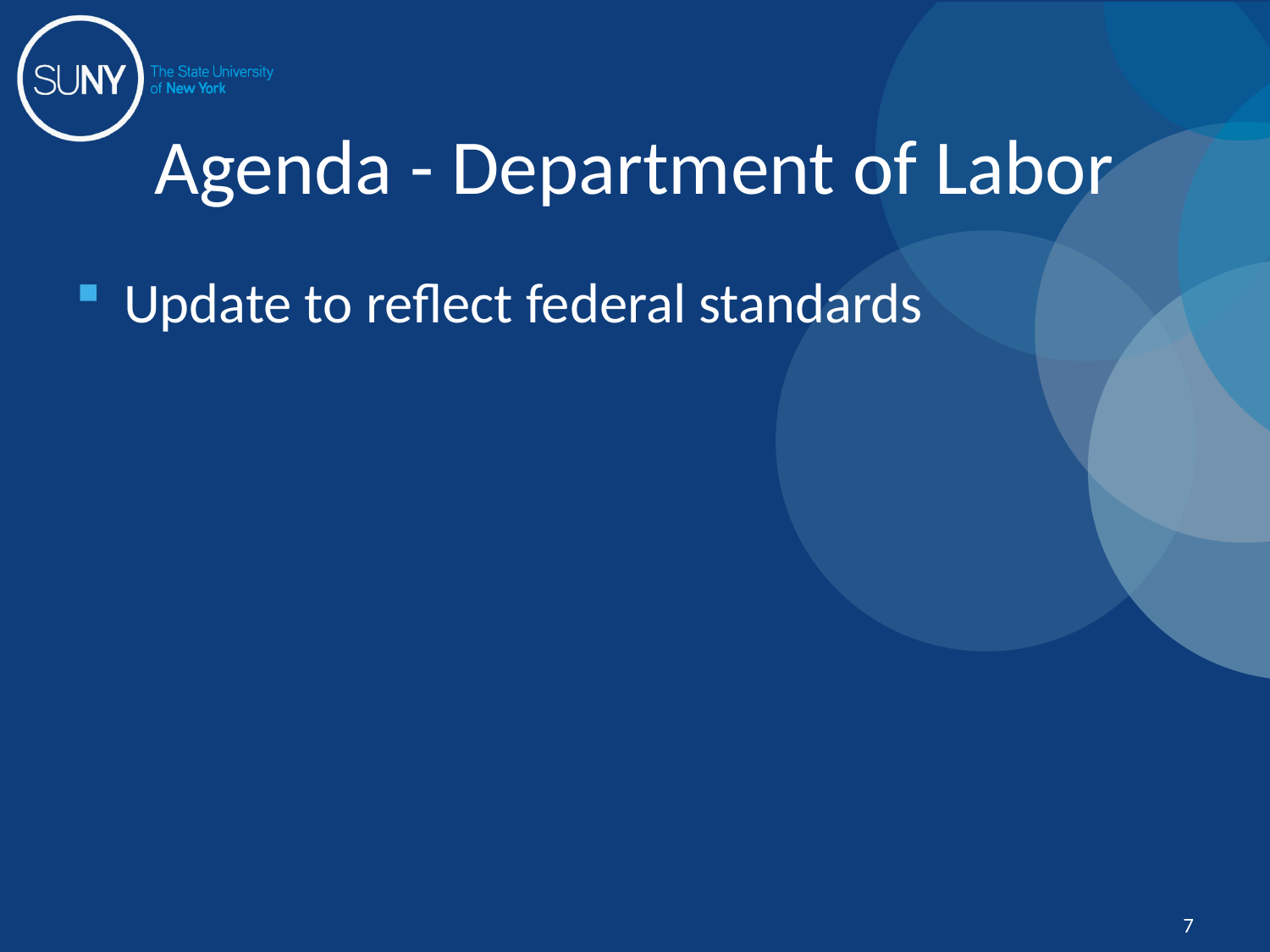

# Agenda - Department of Labor
Update to reflect federal standards
7